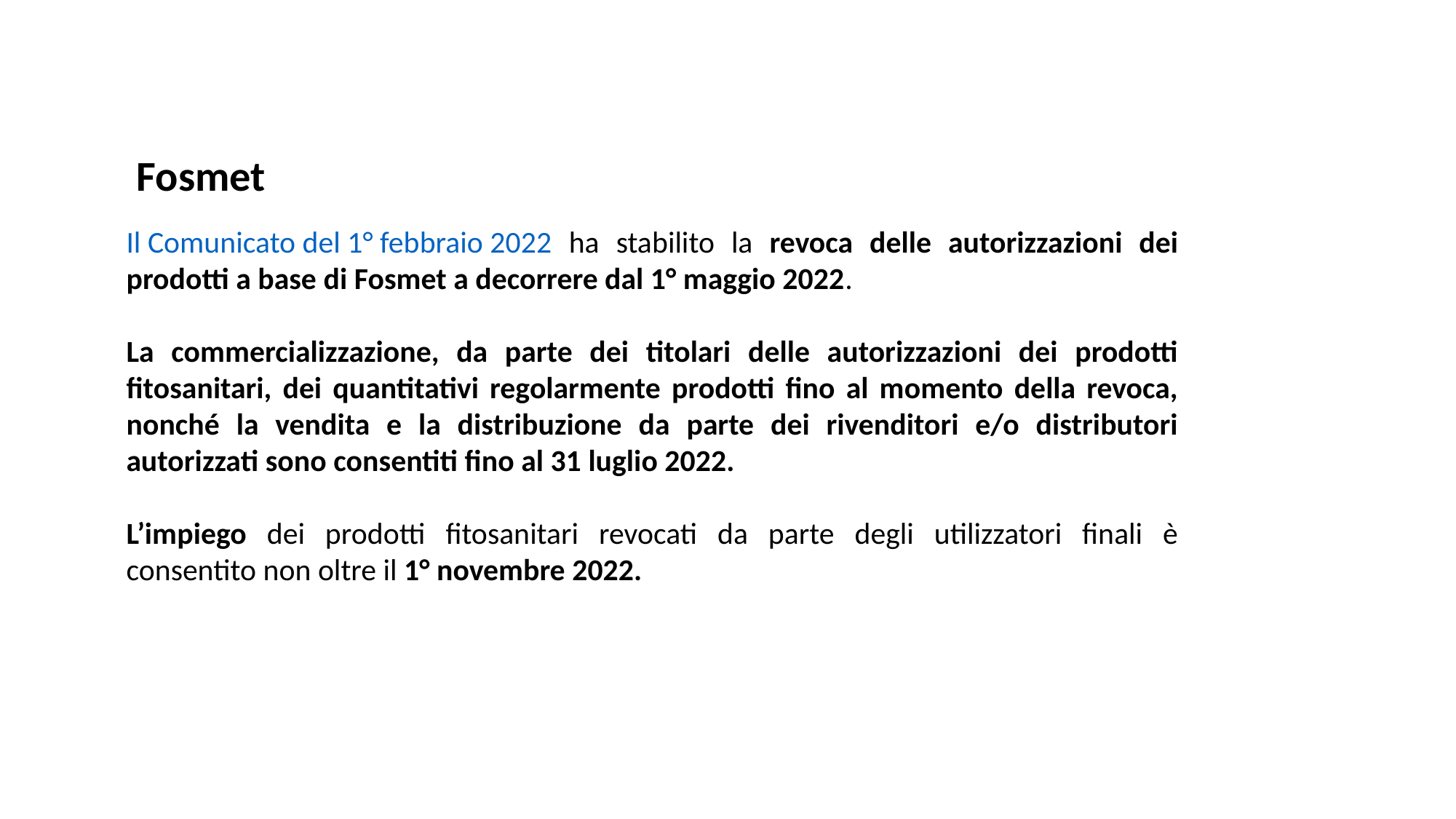

Fosmet
Il Comunicato del 1° febbraio 2022 ha stabilito la revoca delle autorizzazioni dei prodotti a base di Fosmet a decorrere dal 1° maggio 2022.

La commercializzazione, da parte dei titolari delle autorizzazioni dei prodotti fitosanitari, dei quantitativi regolarmente prodotti fino al momento della revoca, nonché la vendita e la distribuzione da parte dei rivenditori e/o distributori autorizzati sono consentiti fino al 31 luglio 2022.

L’impiego dei prodotti fitosanitari revocati da parte degli utilizzatori finali è consentito non oltre il 1° novembre 2022.